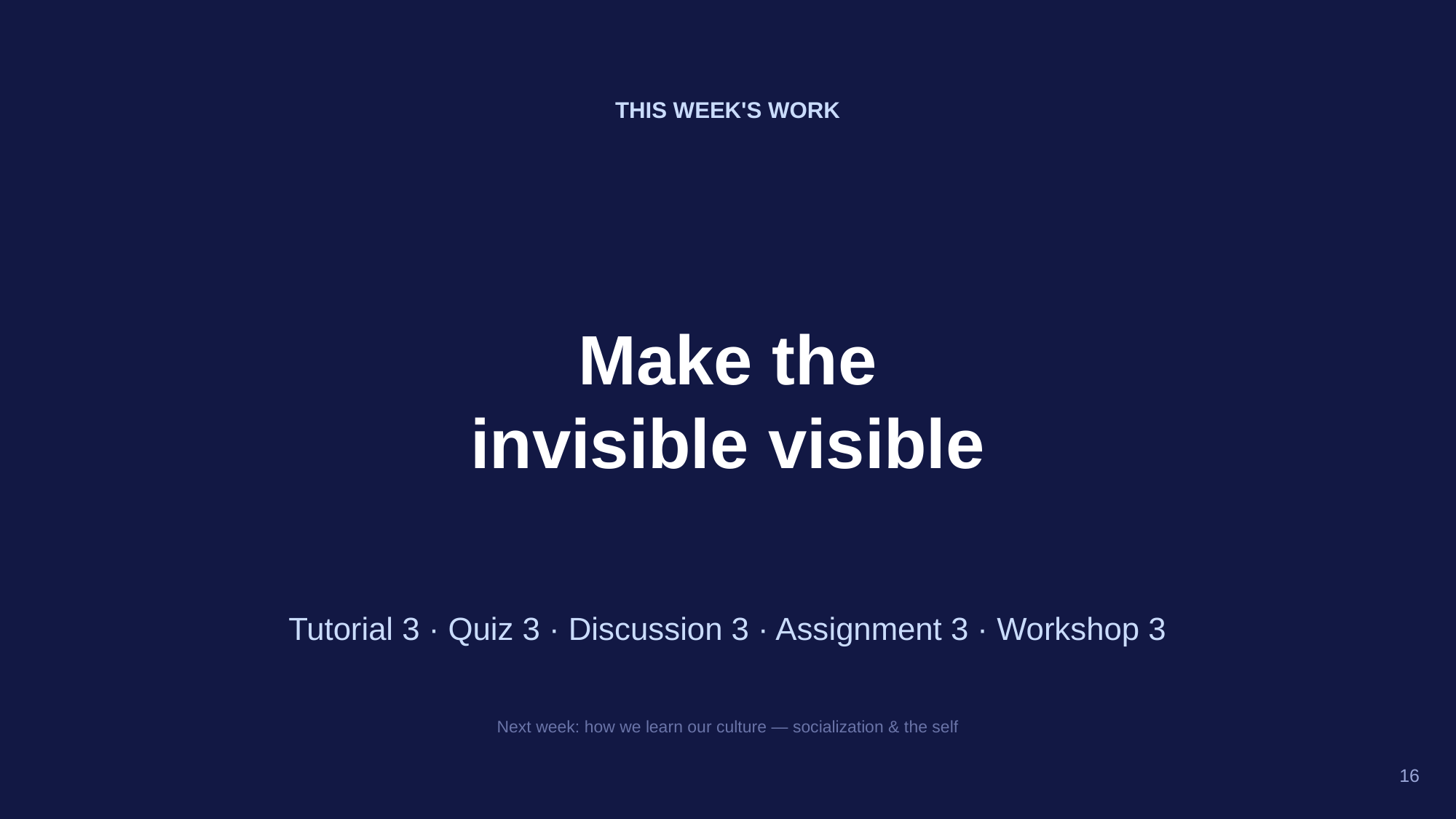

THIS WEEK'S WORK
Make the
invisible visible
Tutorial 3 · Quiz 3 · Discussion 3 · Assignment 3 · Workshop 3
Next week: how we learn our culture — socialization & the self
16